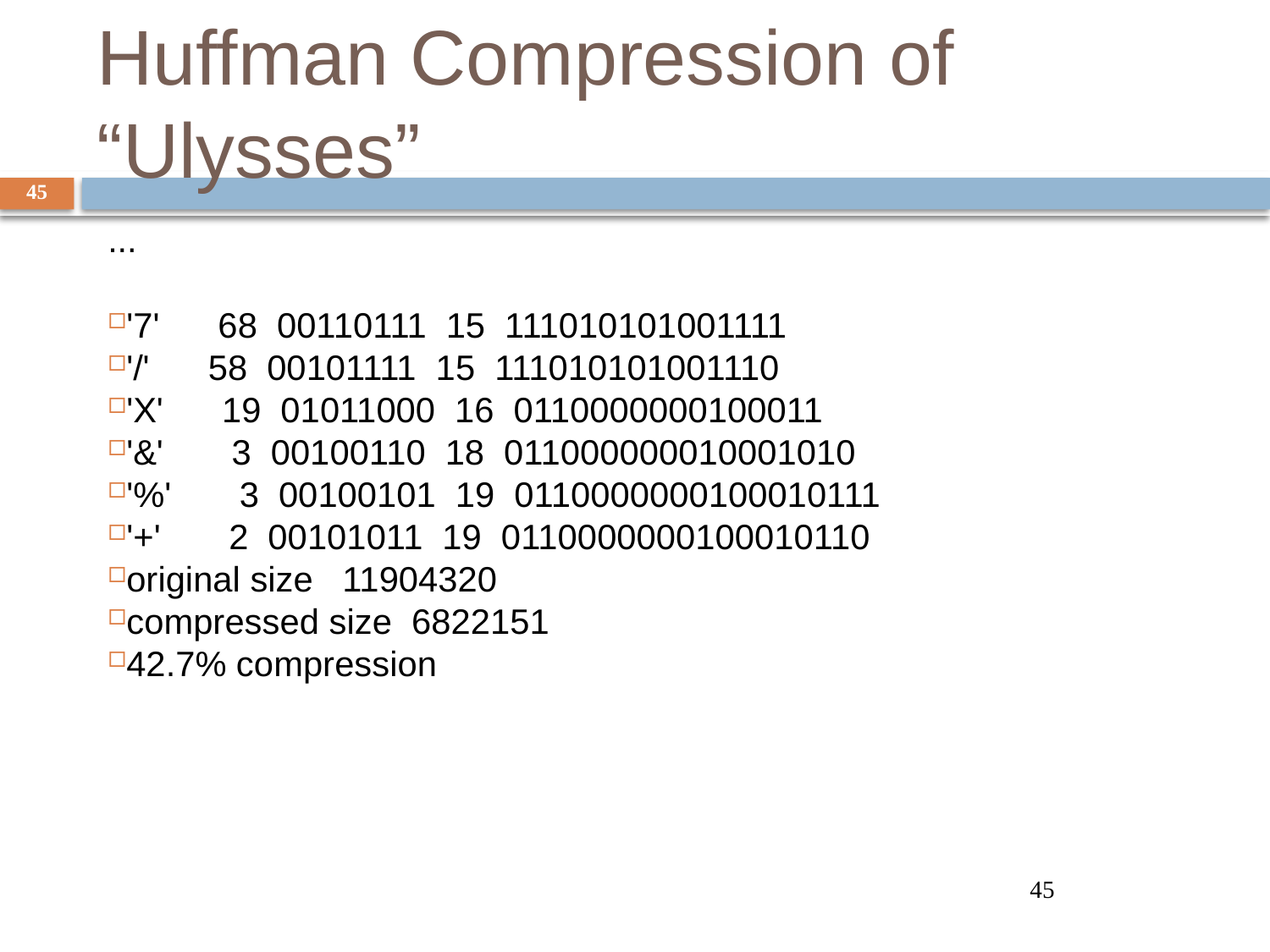

# Huffman Compression of “Ulysses”
45
...

'7'      68  00110111  15  111010101001111
'/'      58  00101111  15  111010101001110
'X'      19  01011000  16  0110000000100011
'&'       3  00100110  18  011000000010001010
'%'       3  00100101  19  0110000000100010111
'+'       2  00101011  19  0110000000100010110
original size   11904320
compressed size  6822151
42.7% compression
45